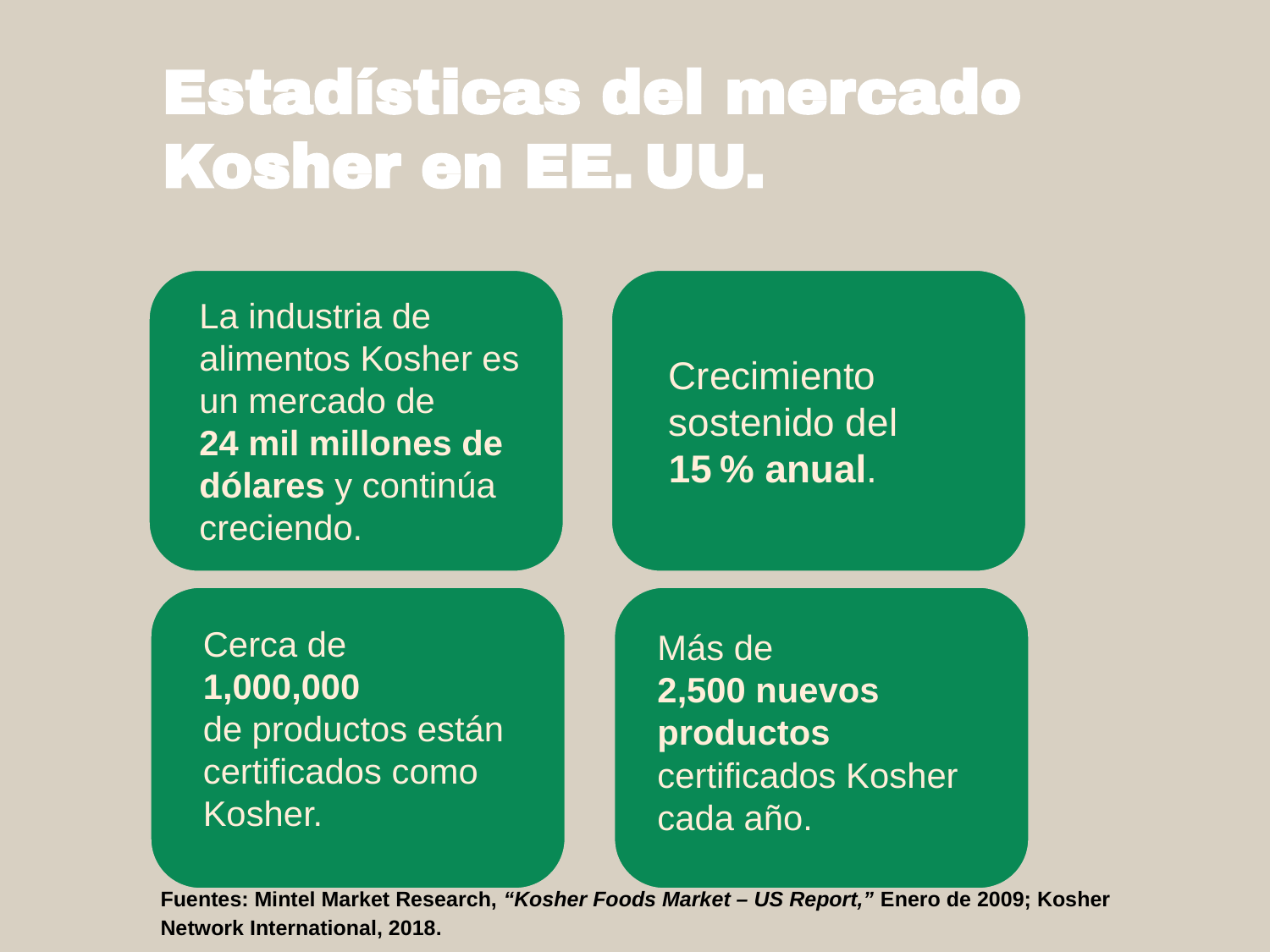

Estadísticas del mercado Kosher en EE. UU.

La industria de alimentos Kosher es un mercado de
24 mil millones de dólares y continúa creciendo.
Crecimiento sostenido del
15 % anual.
Más de
2,500 nuevos productos
certificados Kosher cada año.
Cerca de
1,000,000
de productos están certificados como Kosher.

Fuentes: Mintel Market Research, “Kosher Foods Market – US Report,” Enero de 2009; Kosher Network International, 2018.